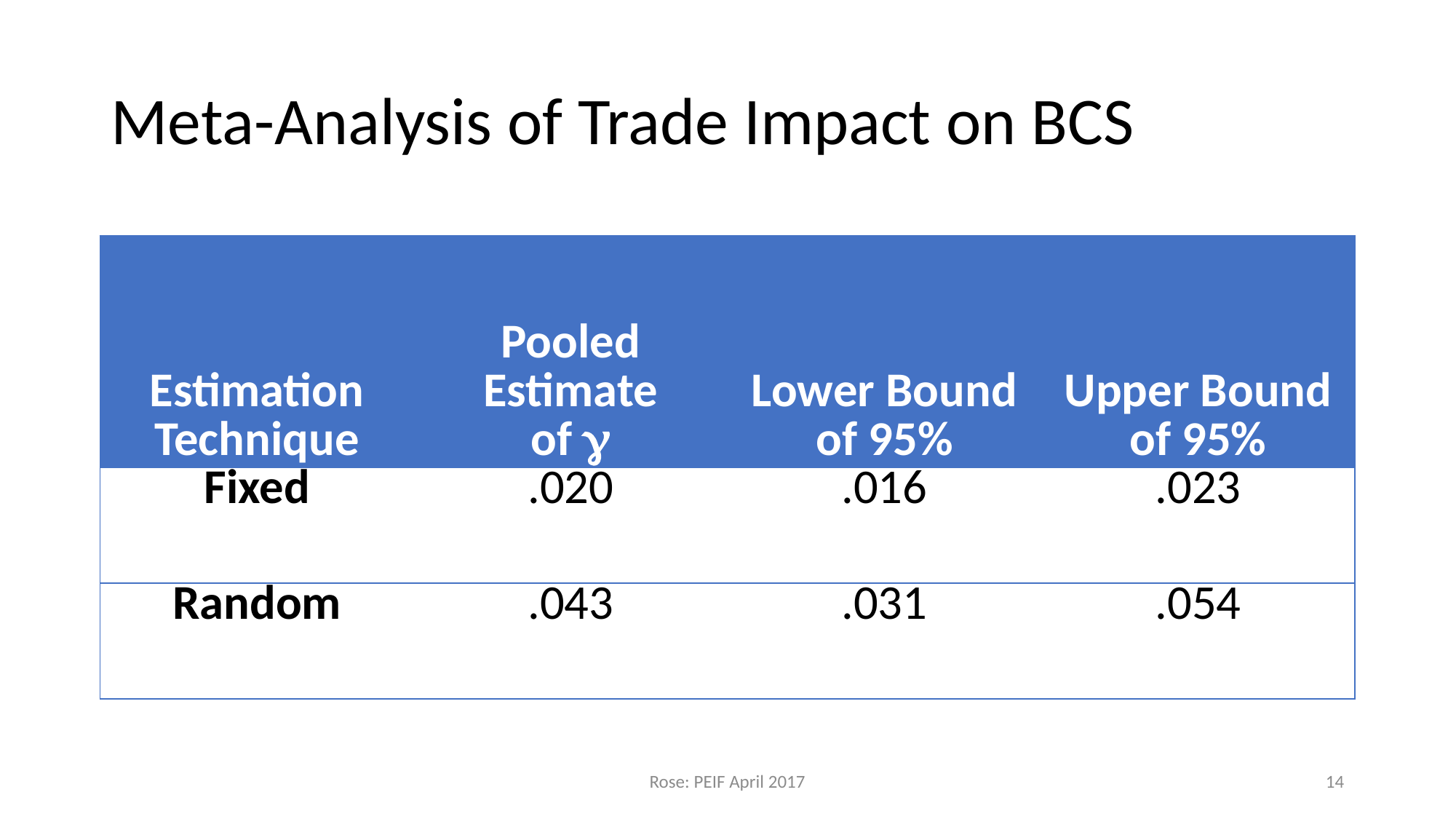

# Meta-Analysis of Trade Impact on BCS
| Estimation Technique | Pooled Estimate of γ | Lower Bound of 95% | Upper Bound of 95% |
| --- | --- | --- | --- |
| Fixed | .020 | .016 | .023 |
| Random | .043 | .031 | .054 |
Rose: PEIF April 2017
14